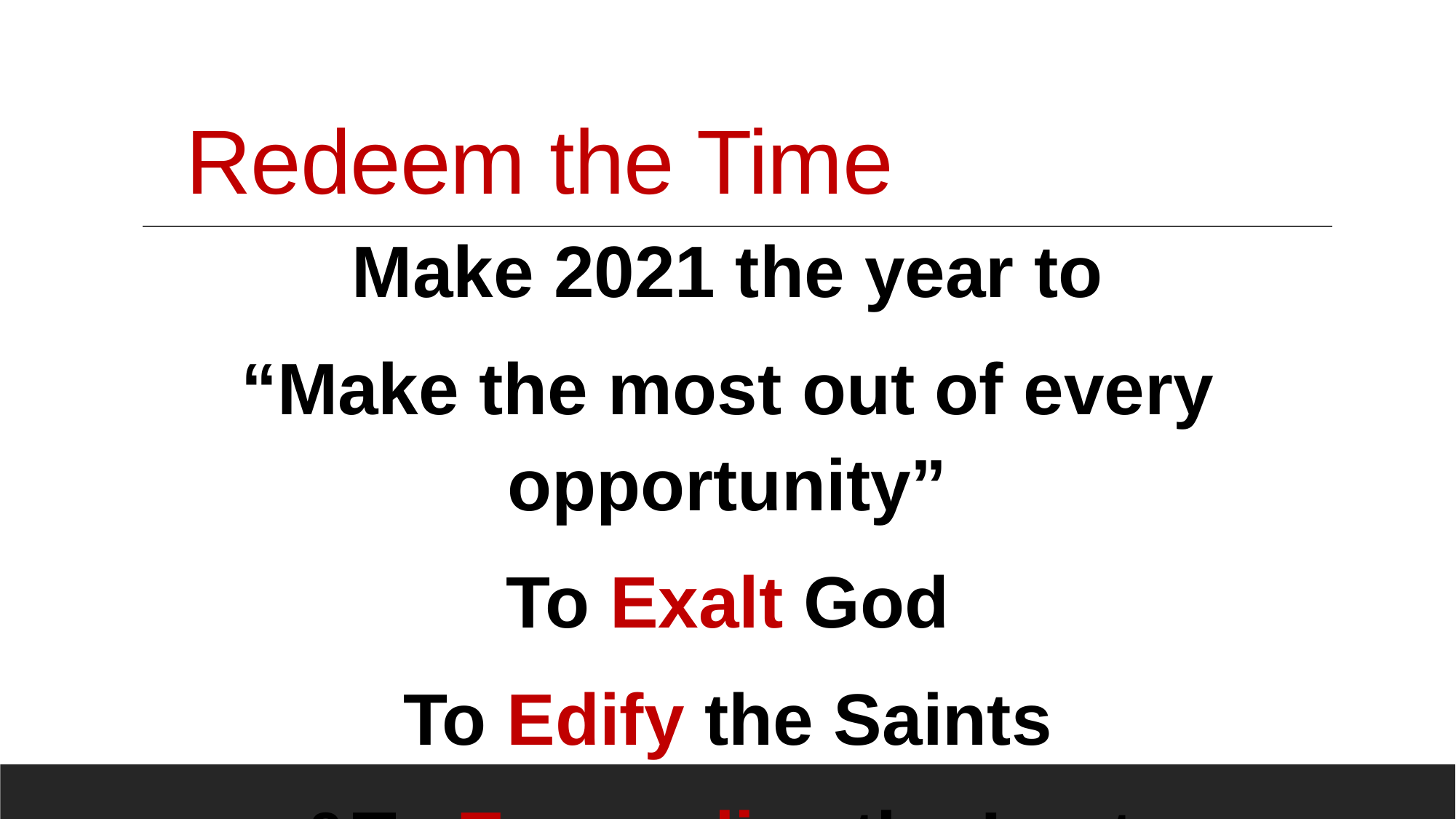

# Redeem the Time
Make 2021 the year to
“Make the most out of every opportunity”
To Exalt God
To Edify the Saints
&To Evangelize the Lost